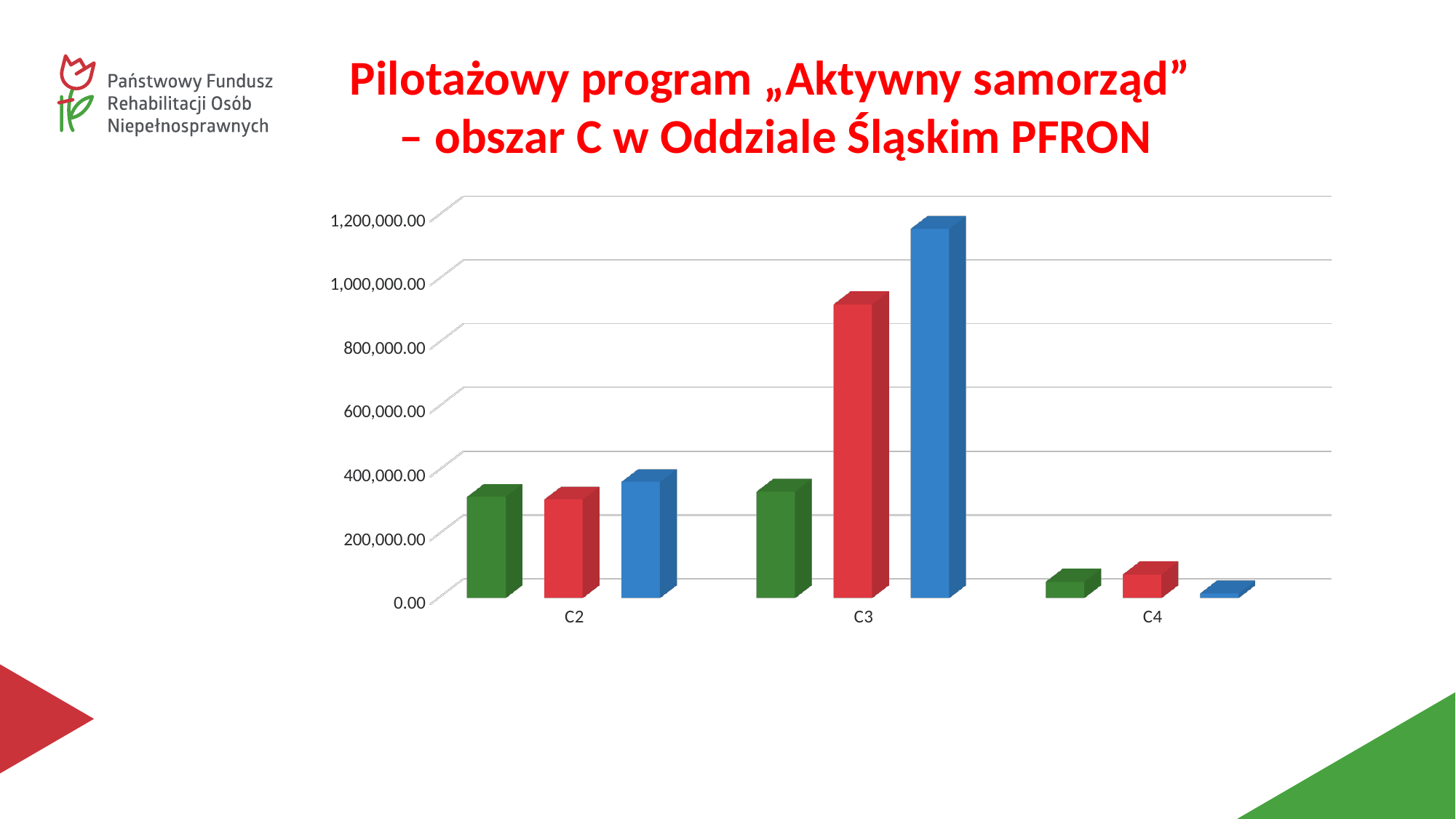

Pilotażowy program „Aktywny samorząd”
– obszar C w Oddziale Śląskim PFRON

[unsupported chart]